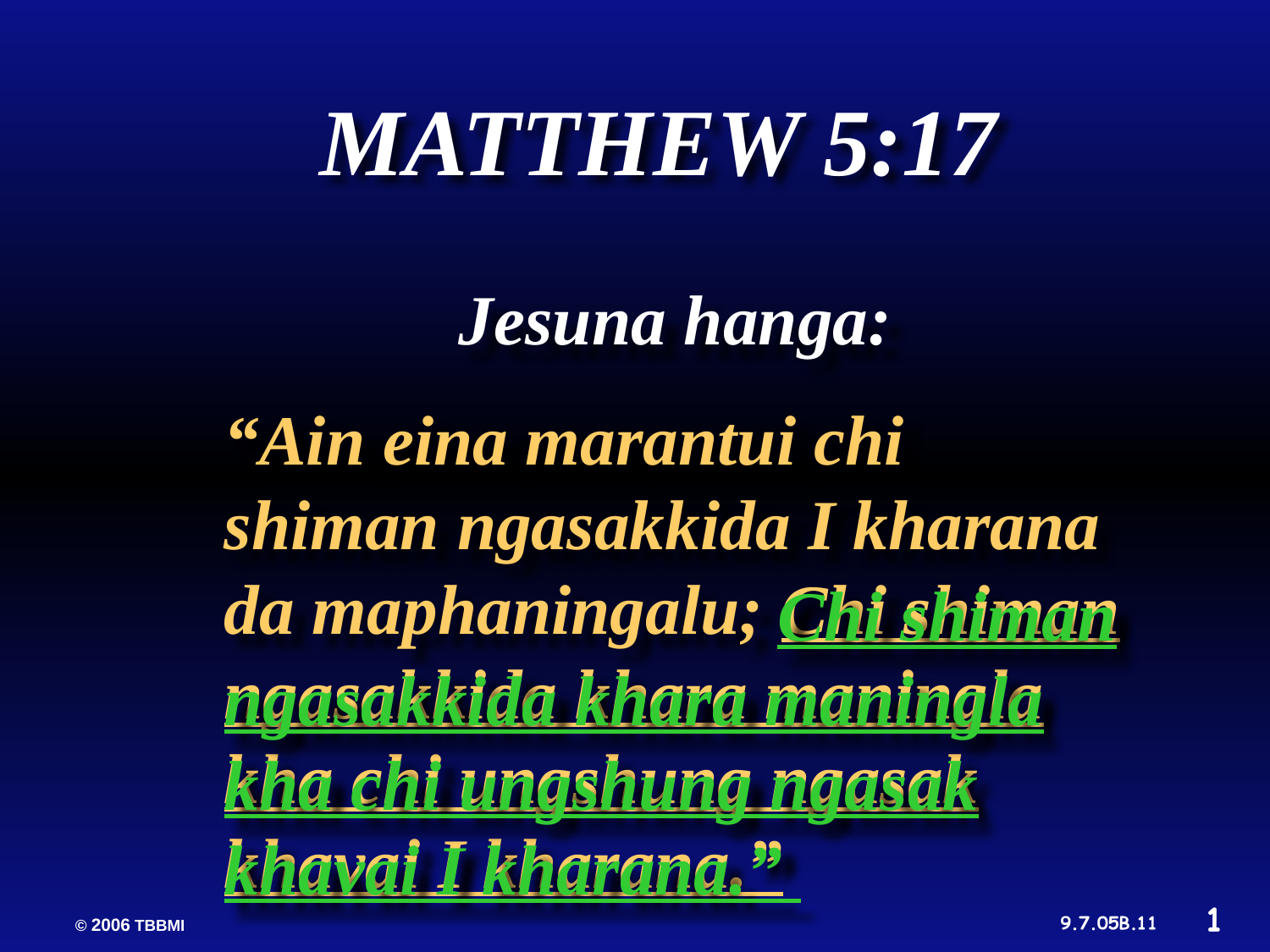

MATTHEW 5:17
Jesuna hanga:
“Ain eina marantui chi shiman ngasakkida I kharana da maphaningalu; Chi shiman ngasakkida khara maningla kha chi ungshung ngasak khavai I kharana.”
                                Chi shiman ngasakkida khara maningla kha chi ungshung ngasak khavai I kharana.”

1

11